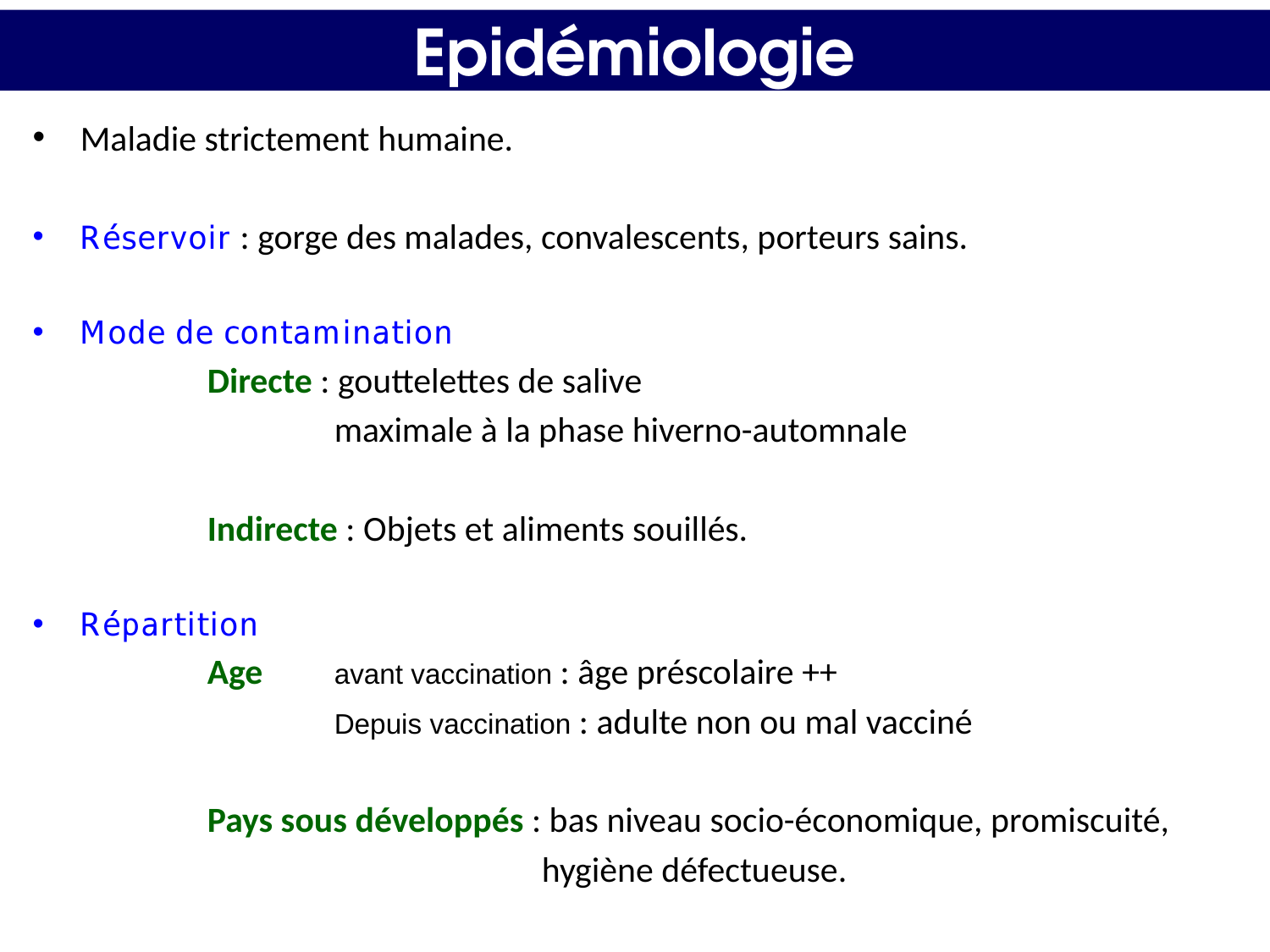

# Epidémiologie
Maladie strictement humaine.

Réservoir : gorge des malades, convalescents, porteurs sains.

Mode de contamination
		Directe : gouttelettes de salive
			maximale à la phase hiverno-automnale

		Indirecte : Objets et aliments souillés.

Répartition
		Age	avant vaccination : âge préscolaire ++
			Depuis vaccination : adulte non ou mal vacciné

		Pays sous développés : bas niveau socio-économique, promiscuité,
				          hygiène défectueuse.